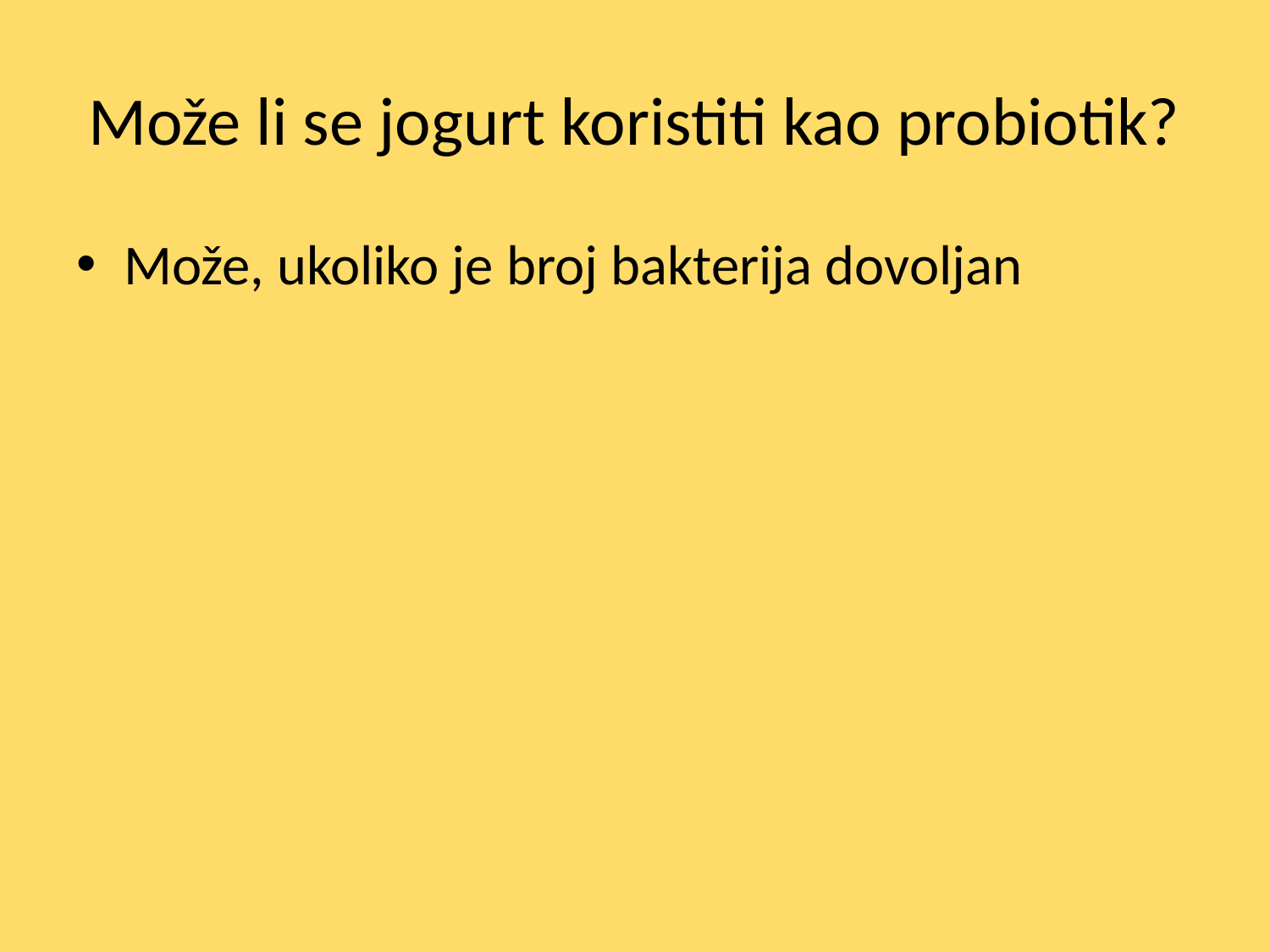

# Može li se jogurt koristiti kao probiotik?
Može, ukoliko je broj bakterija dovoljan